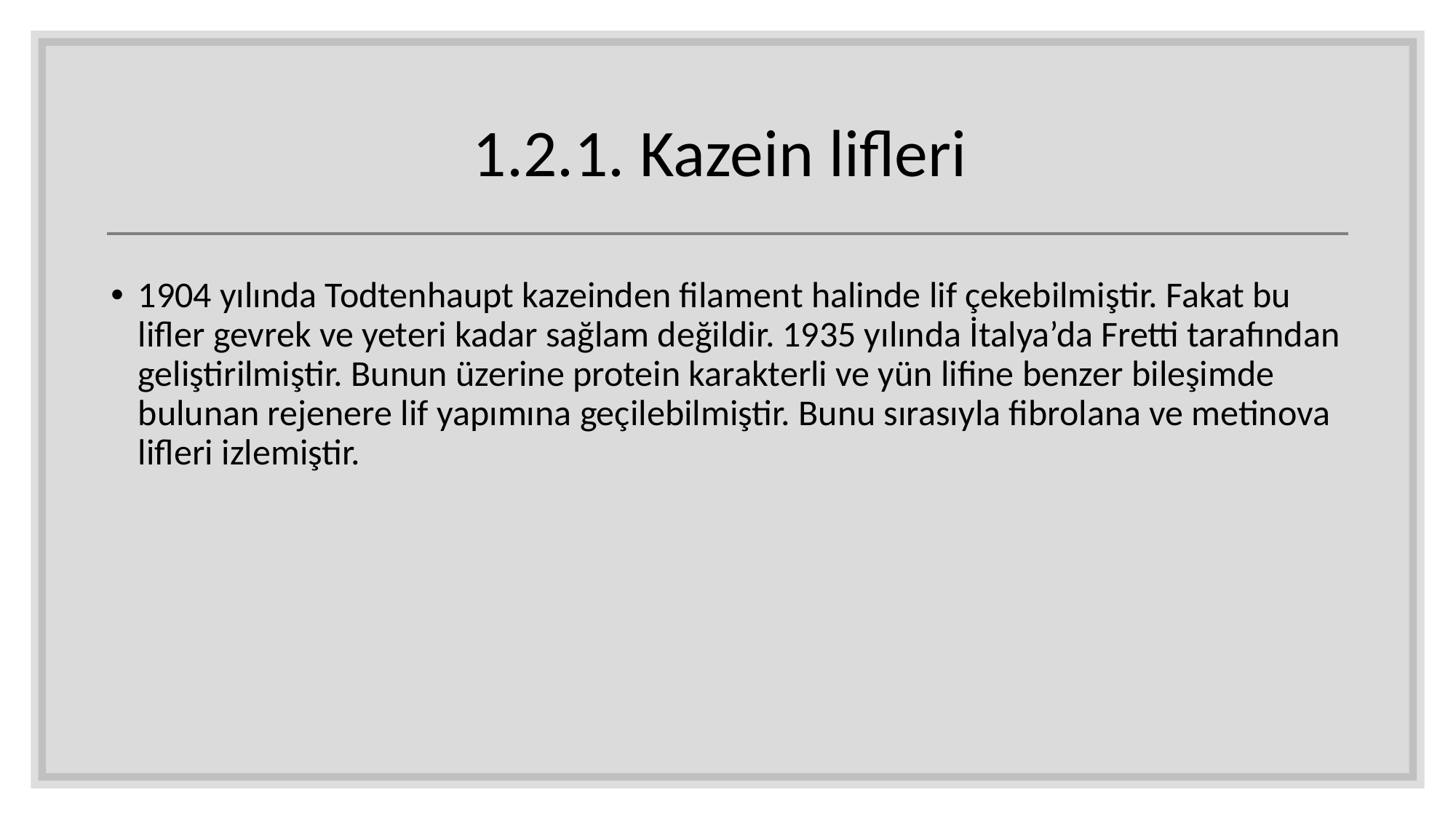

# 1.2.1. Kazein lifleri
1904 yılında Todtenhaupt kazeinden filament halinde lif çekebilmiştir. Fakat bu lifler gevrek ve yeteri kadar sağlam değildir. 1935 yılında İtalya’da Fretti tarafından geliştirilmiştir. Bunun üzerine protein karakterli ve yün lifine benzer bileşimde bulunan rejenere lif yapımına geçilebilmiştir. Bunu sırasıyla fibrolana ve metinova lifleri izlemiştir.